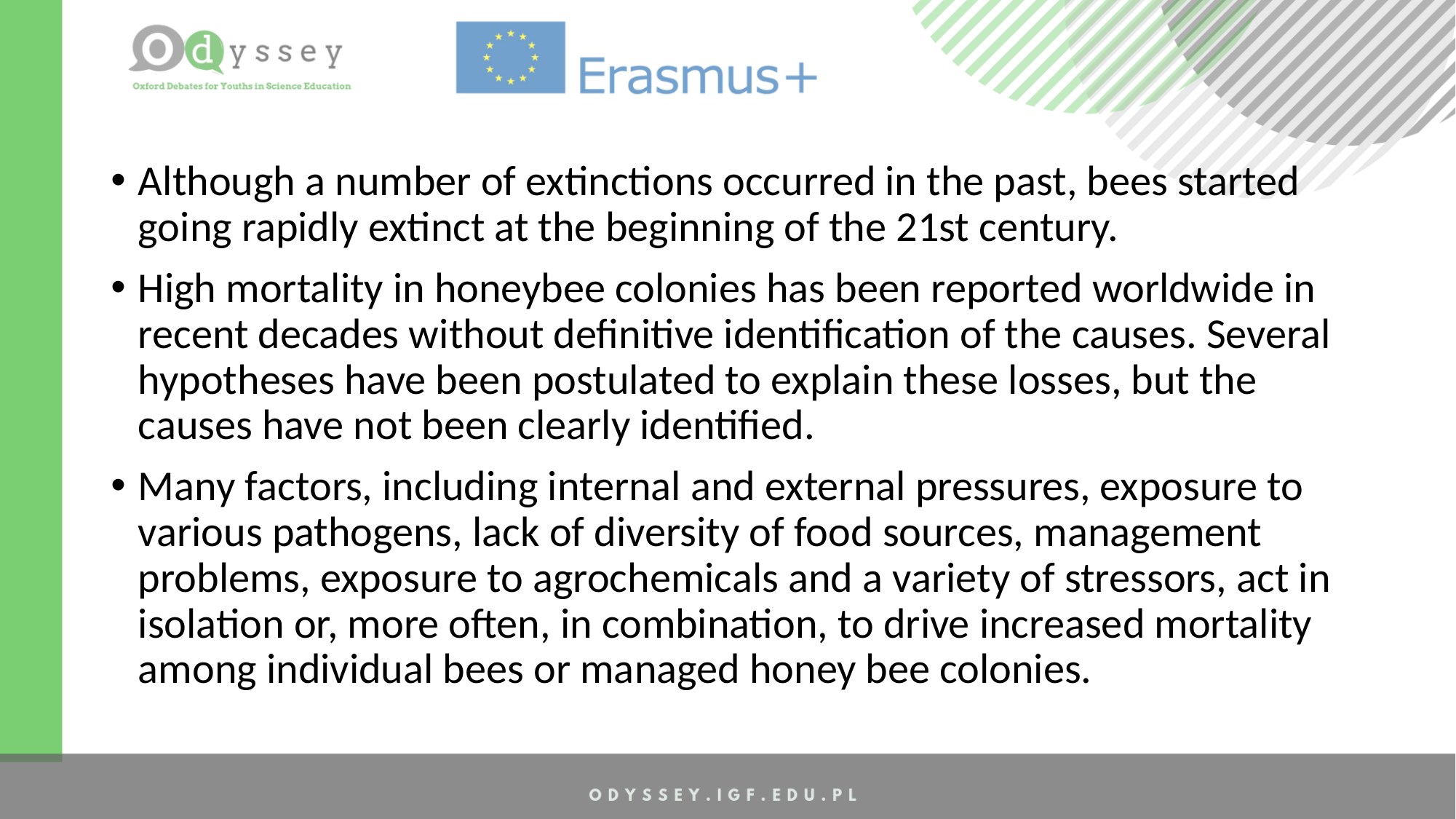

Although a number of extinctions occurred in the past, bees started going rapidly extinct at the beginning of the 21st century.
High mortality in honeybee colonies has been reported worldwide in recent decades without definitive identification of the causes. Several hypotheses have been postulated to explain these losses, but the causes have not been clearly identified.
Many factors, including internal and external pressures, exposure to various pathogens, lack of diversity of food sources, management problems, exposure to agrochemicals and a variety of stressors, act in isolation or, more often, in combination, to drive increased mortality among individual bees or managed honey bee colonies.